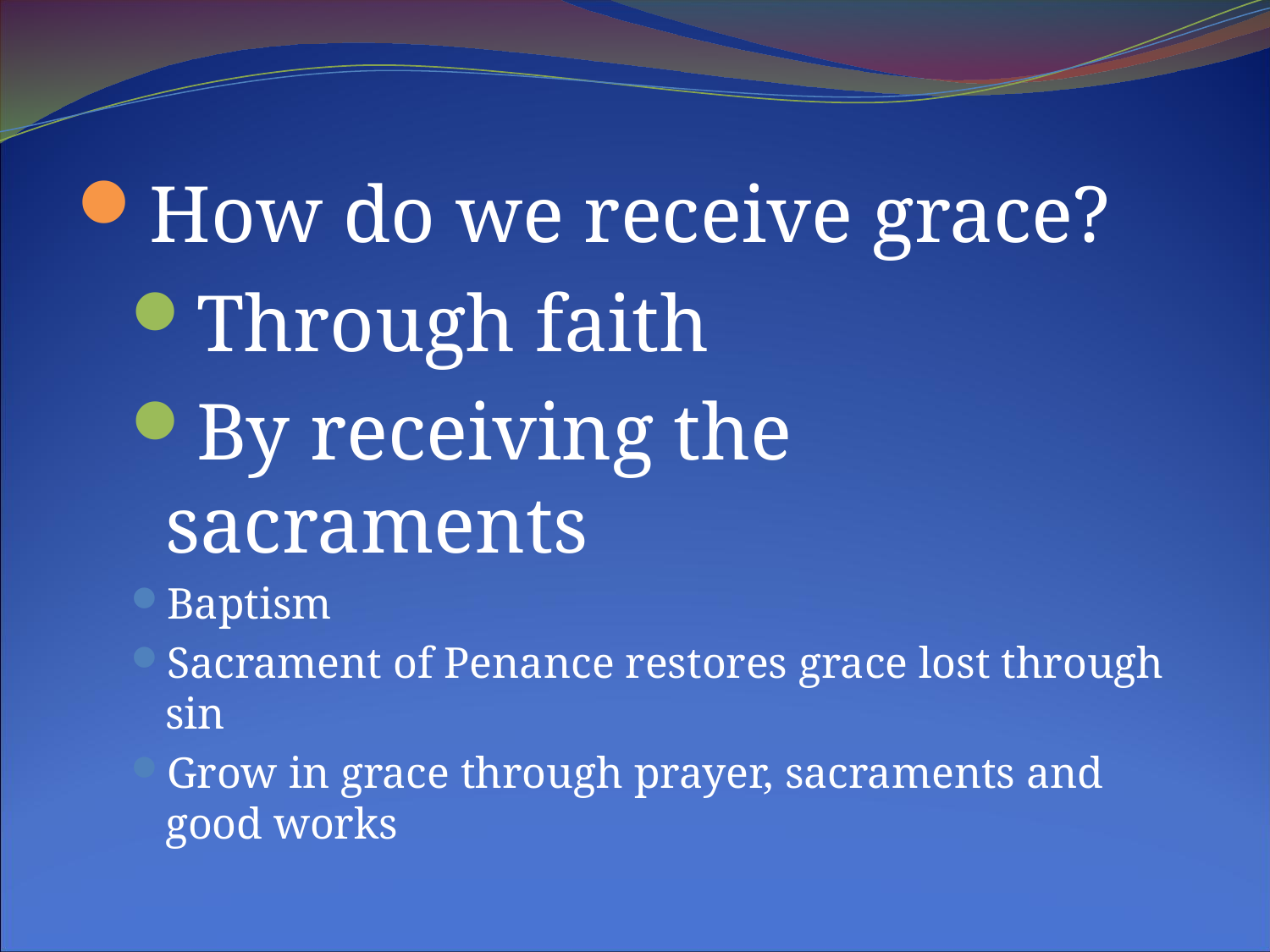

How do we receive grace?
Through faith
By receiving the sacraments
Baptism
Sacrament of Penance restores grace lost through sin
Grow in grace through prayer, sacraments and good works